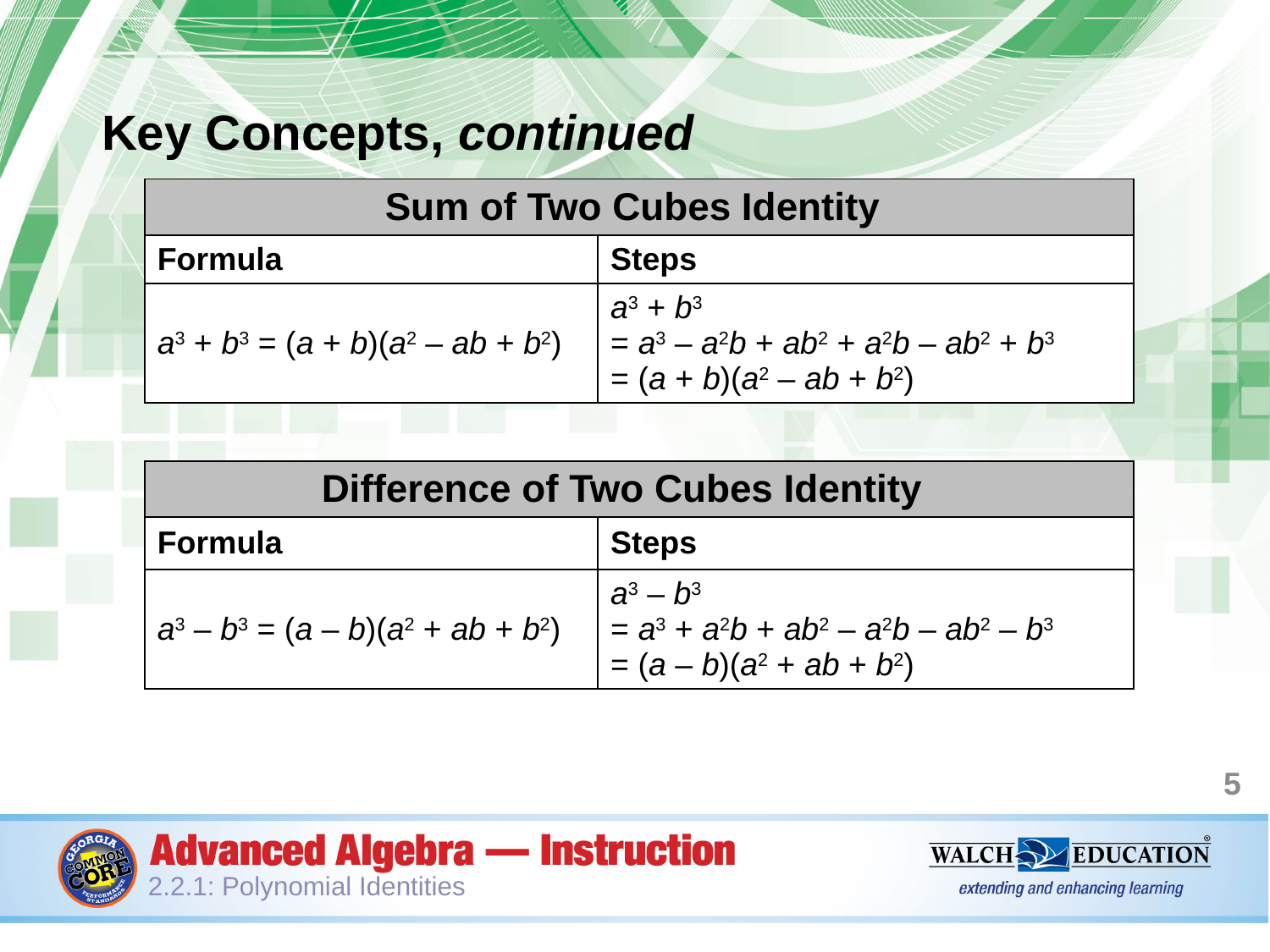

Key Concepts, continued
| Sum of Two Cubes Identity |  |
| --- | --- |
| Formula | Steps |
| a3 + b3 = (a + b)(a2 – ab + b2) | a3 + b3 = a3 – a2b + ab2 + a2b – ab2 + b3 = (a + b)(a2 – ab + b2) |
| Difference of Two Cubes Identity |  |
| --- | --- |
| Formula | Steps |
| a3 – b3 = (a – b)(a2 + ab + b2) | a3 – b3 = a3 + a2b + ab2 – a2b – ab2 – b3 = (a – b)(a2 + ab + b2) |
5
2.2.1: Polynomial Identities